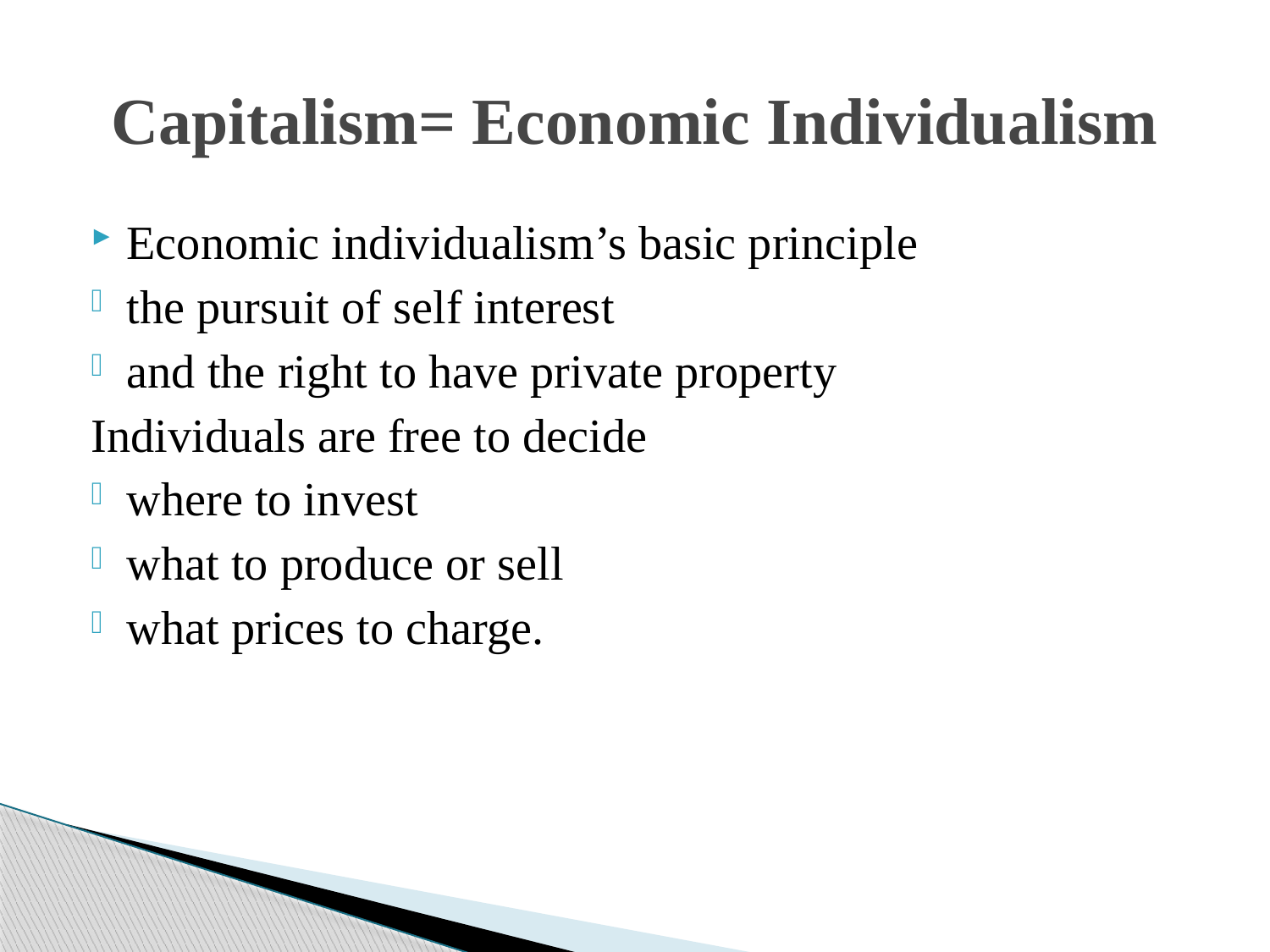

# Capitalism= Economic Individualism
Economic individualism’s basic principle
the pursuit of self interest
and the right to have private property
Individuals are free to decide
where to invest
what to produce or sell
what prices to charge.